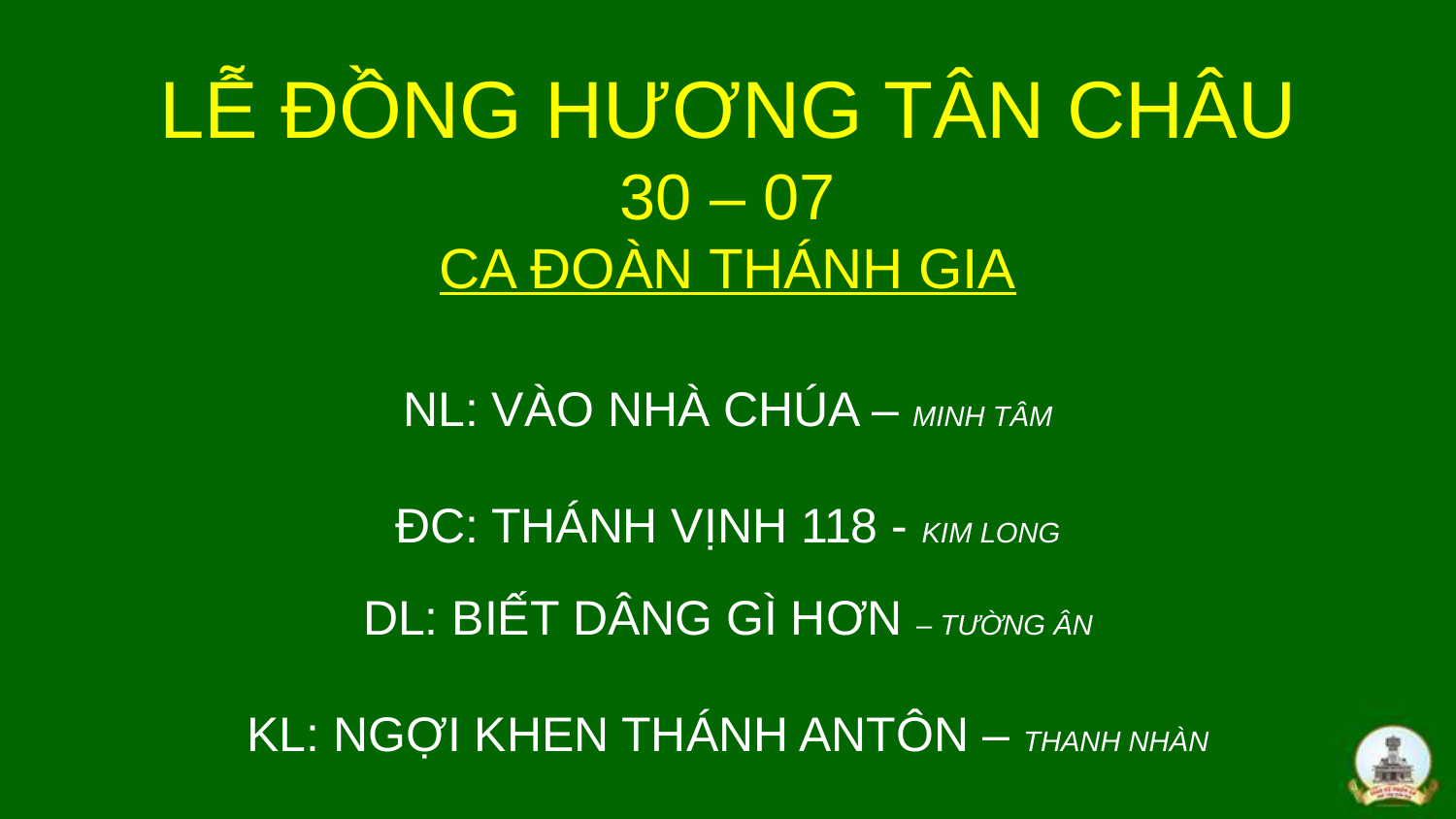

# LỄ ĐỒNG HƯƠNG TÂN CHÂU 30 – 07 CA ĐOÀN THÁNH GIA NL: VÀO NHÀ CHÚA – MINH TÂM ĐC: THÁNH VỊNH 118 - KIM LONG DL: BIẾT DÂNG GÌ HƠN – TƯỜNG ÂN KL: NGỢI KHEN THÁNH ANTÔN – THANH NHÀN